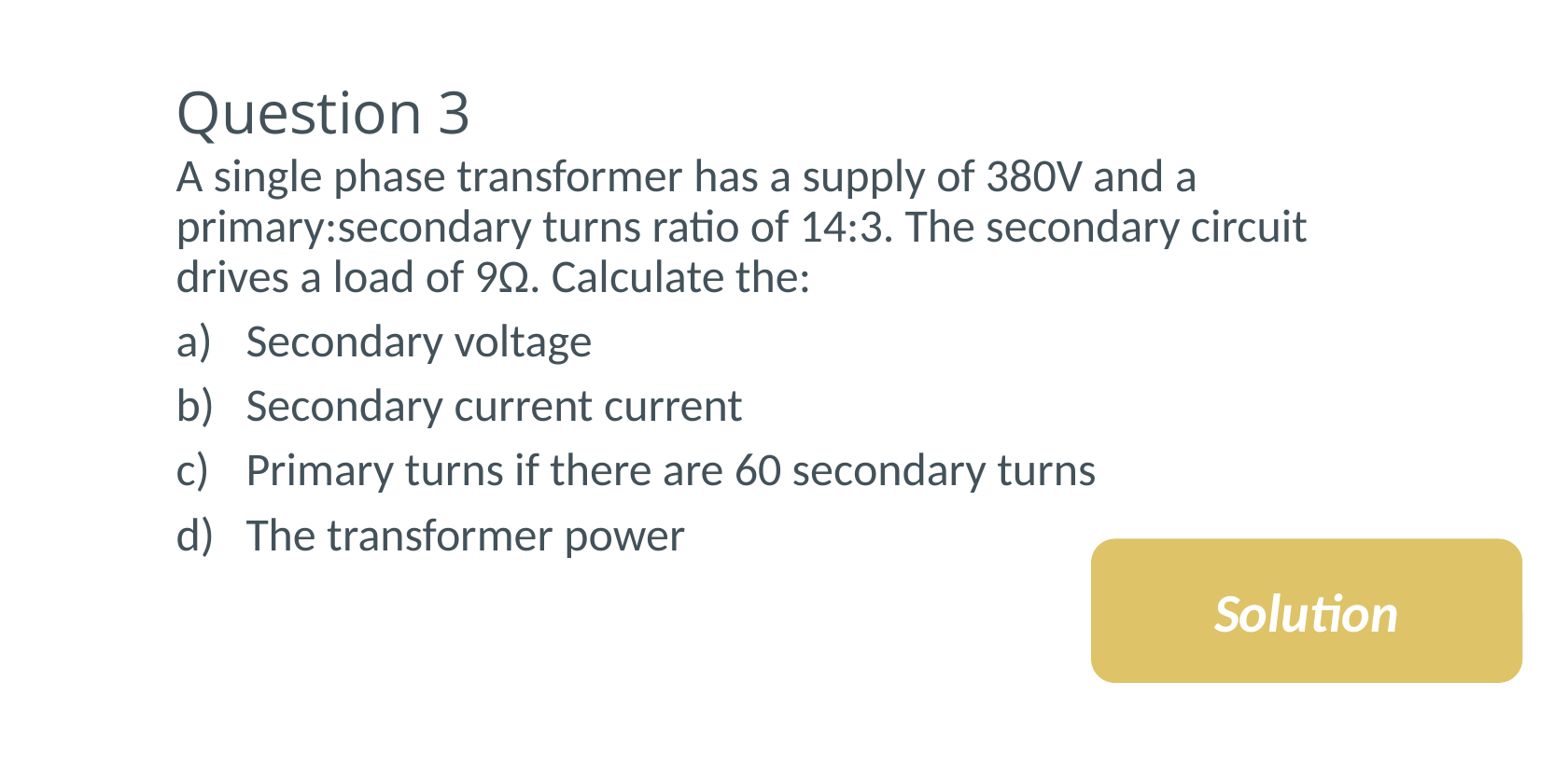

# Question 3
A single phase transformer has a supply of 380V and a primary:secondary turns ratio of 14:3. The secondary circuit drives a load of 9Ω. Calculate the:
Secondary voltage
Secondary current current
Primary turns if there are 60 secondary turns
The transformer power
Solution